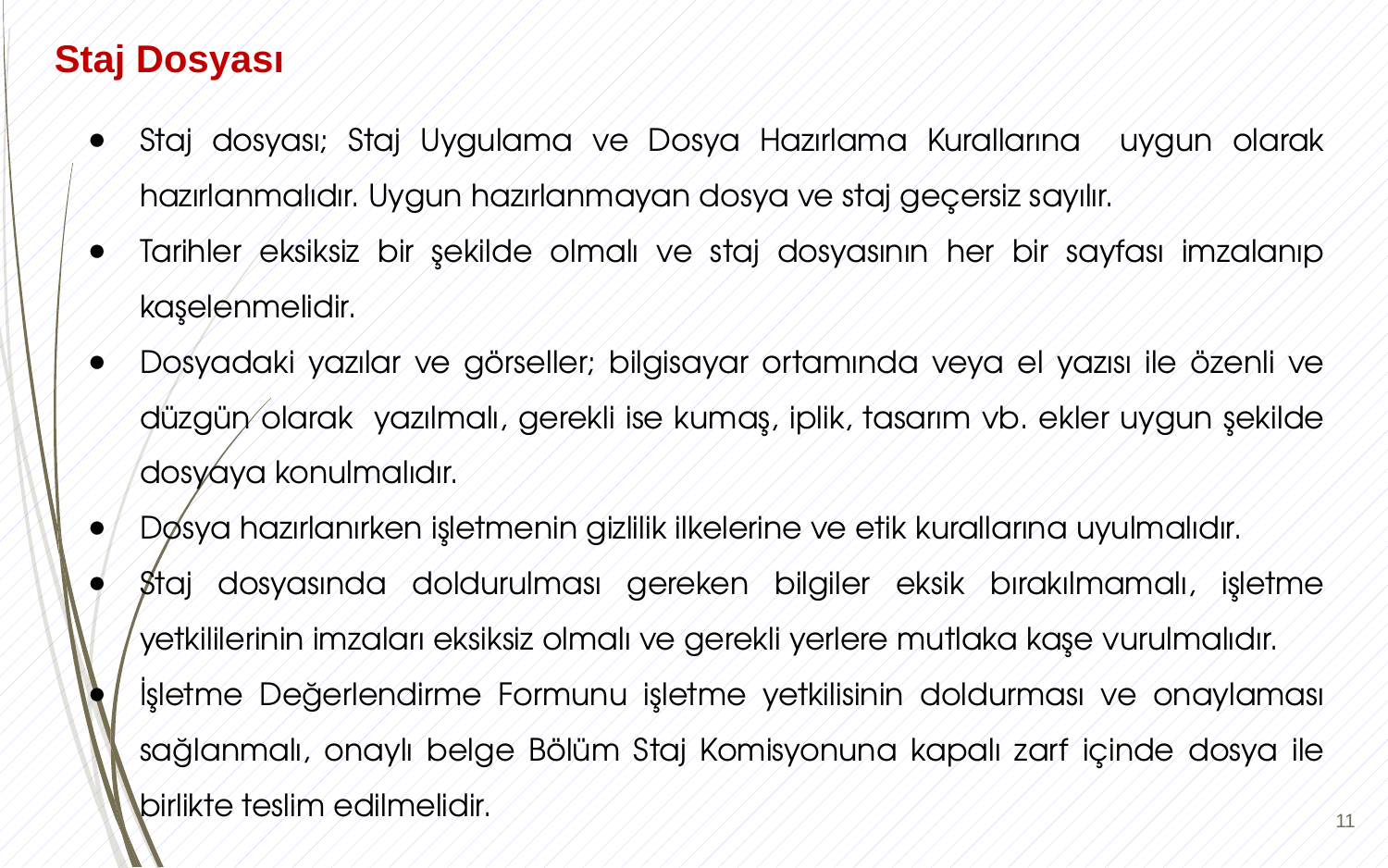

Staj Dosyası
Staj dosyası; Staj Uygulama ve Dosya Hazırlama Kurallarına  uygun olarak hazırlanmalıdır. Uygun hazırlanmayan dosya ve staj geçersiz sayılır.
Tarihler eksiksiz bir şekilde olmalı ve staj dosyasının her bir sayfası imzalanıp kaşelenmelidir.
Dosyadaki yazılar ve görseller; bilgisayar ortamında veya el yazısı ile özenli ve düzgün olarak  yazılmalı, gerekli ise kumaş, iplik, tasarım vb. ekler uygun şekilde dosyaya konulmalıdır.
Dosya hazırlanırken işletmenin gizlilik ilkelerine ve etik kurallarına uyulmalıdır.
Staj dosyasında doldurulması gereken bilgiler eksik bırakılmamalı, işletme yetkililerinin imzaları eksiksiz olmalı ve gerekli yerlere mutlaka kaşe vurulmalıdır.
İşletme Değerlendirme Formunu işletme yetkilisinin doldurması ve onaylaması sağlanmalı, onaylı belge Bölüm Staj Komisyonuna kapalı zarf içinde dosya ile birlikte teslim edilmelidir.

11